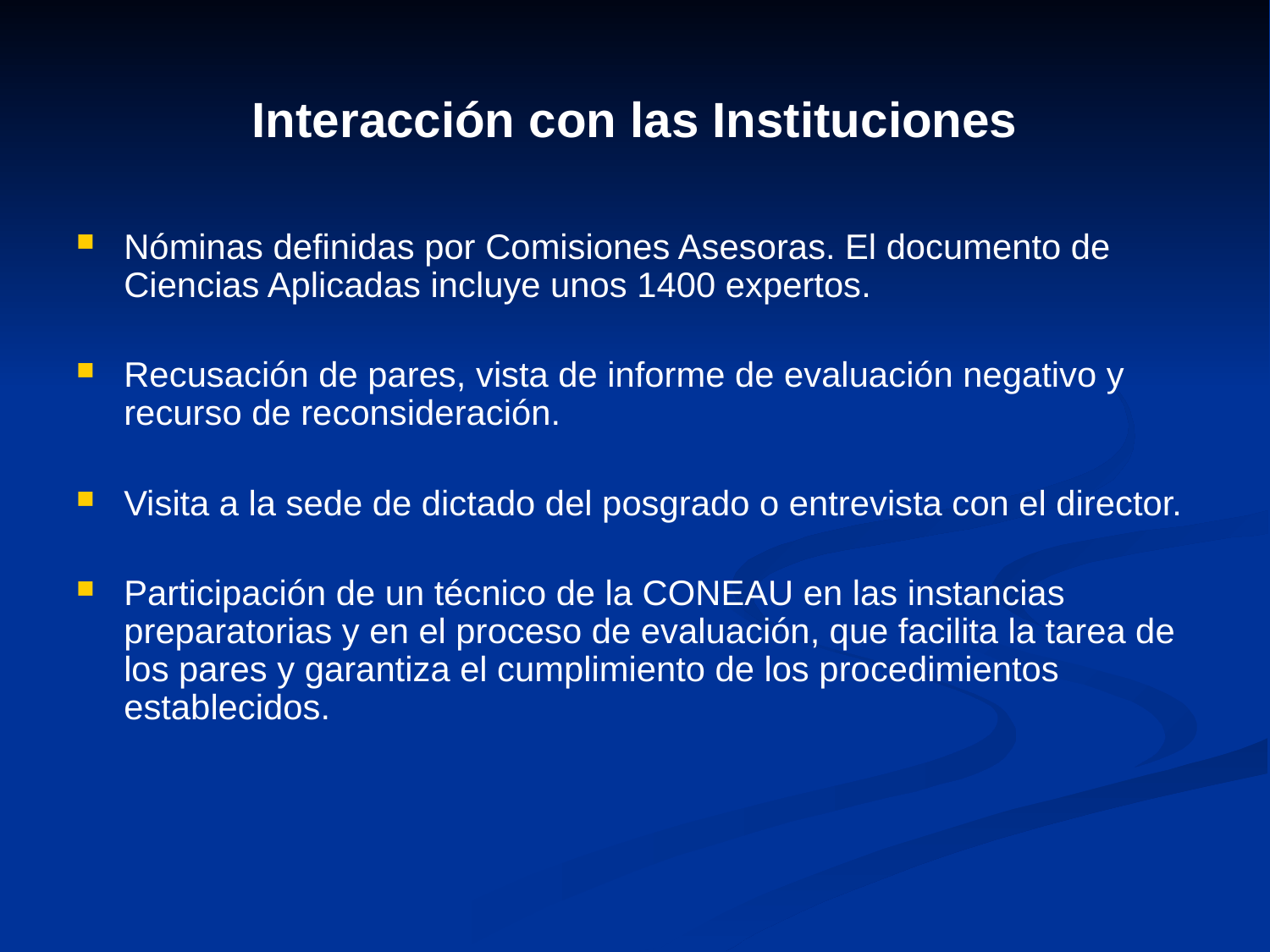

# Interacción con las Instituciones
Nóminas definidas por Comisiones Asesoras. El documento de Ciencias Aplicadas incluye unos 1400 expertos.

Recusación de pares, vista de informe de evaluación negativo y recurso de reconsideración.

Visita a la sede de dictado del posgrado o entrevista con el director.

Participación de un técnico de la CONEAU en las instancias preparatorias y en el proceso de evaluación, que facilita la tarea de los pares y garantiza el cumplimiento de los procedimientos establecidos.